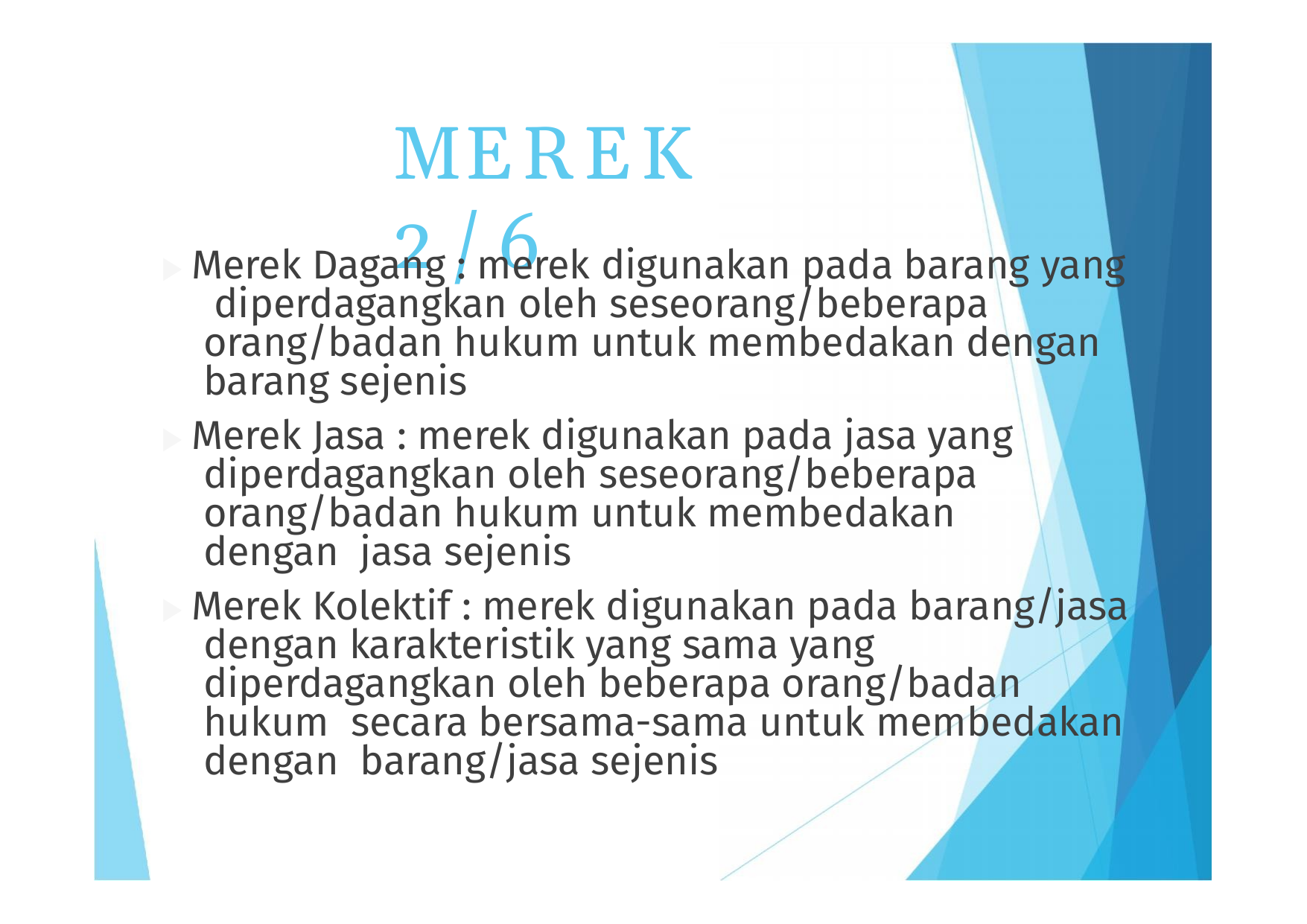

# Merek 2/6
▶ Merek Dagang : merek digunakan pada barang yang  diperdagangkan oleh seseorang/beberapa  orang/badan hukum untuk membedakan dengan  barang sejenis
▶ Merek Jasa : merek digunakan pada jasa yang  diperdagangkan oleh seseorang/beberapa  orang/badan hukum untuk membedakan dengan  jasa sejenis
▶ Merek Kolektif : merek digunakan pada barang/jasa  dengan karakteristik yang sama yang  diperdagangkan oleh beberapa orang/badan hukum  secara bersama-sama untuk membedakan dengan  barang/jasa sejenis